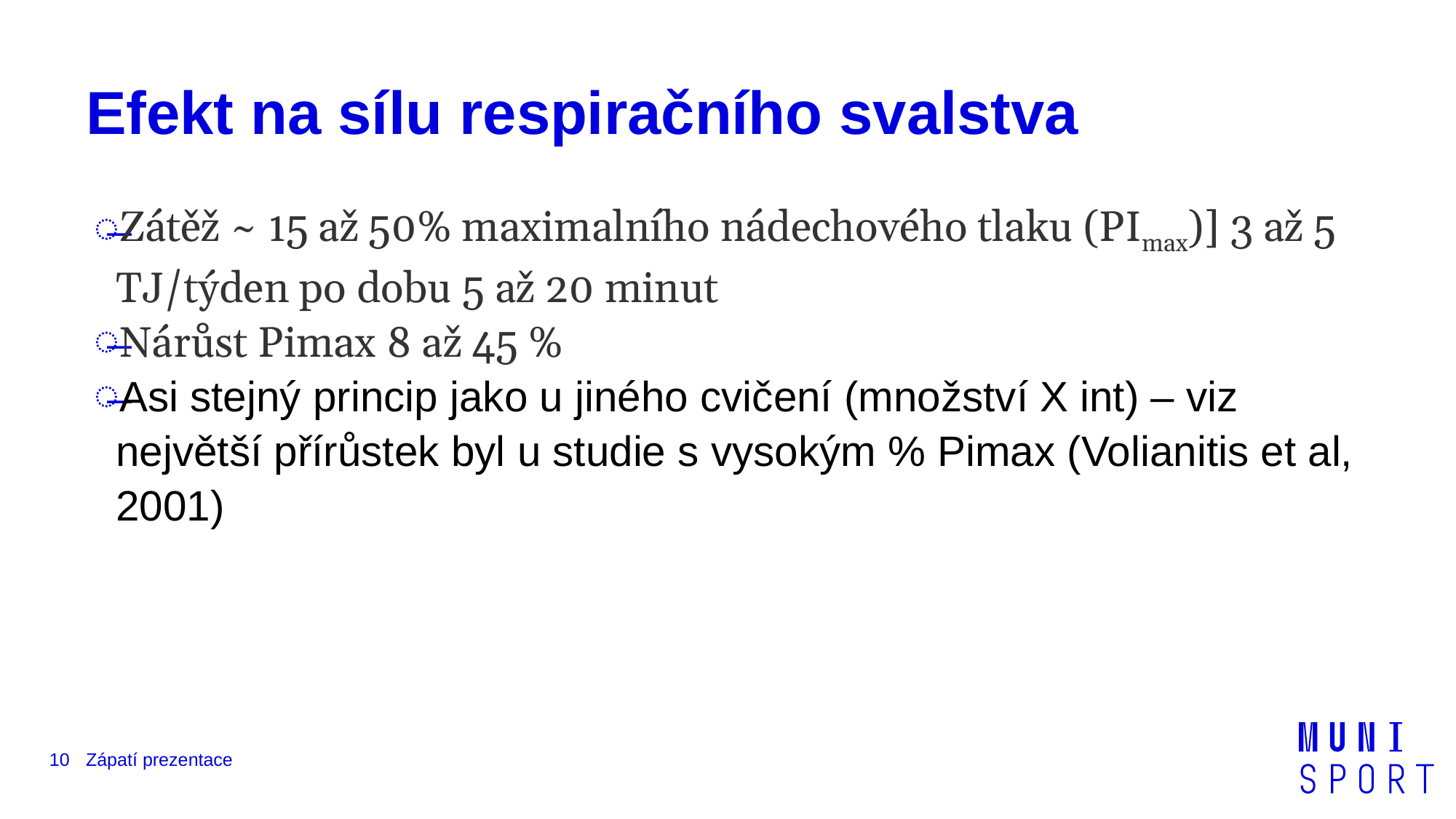

# Efekt na sílu respiračního svalstva
Zátěž ~ 15 až 50% maximalního nádechového tlaku (PImax)] 3 až 5 TJ/týden po dobu 5 až 20 minut
Nárůst Pimax 8 až 45 %
Asi stejný princip jako u jiného cvičení (množství X int) – viz největší přírůstek byl u studie s vysokým % Pimax (Volianitis et al, 2001)
10
Zápatí prezentace